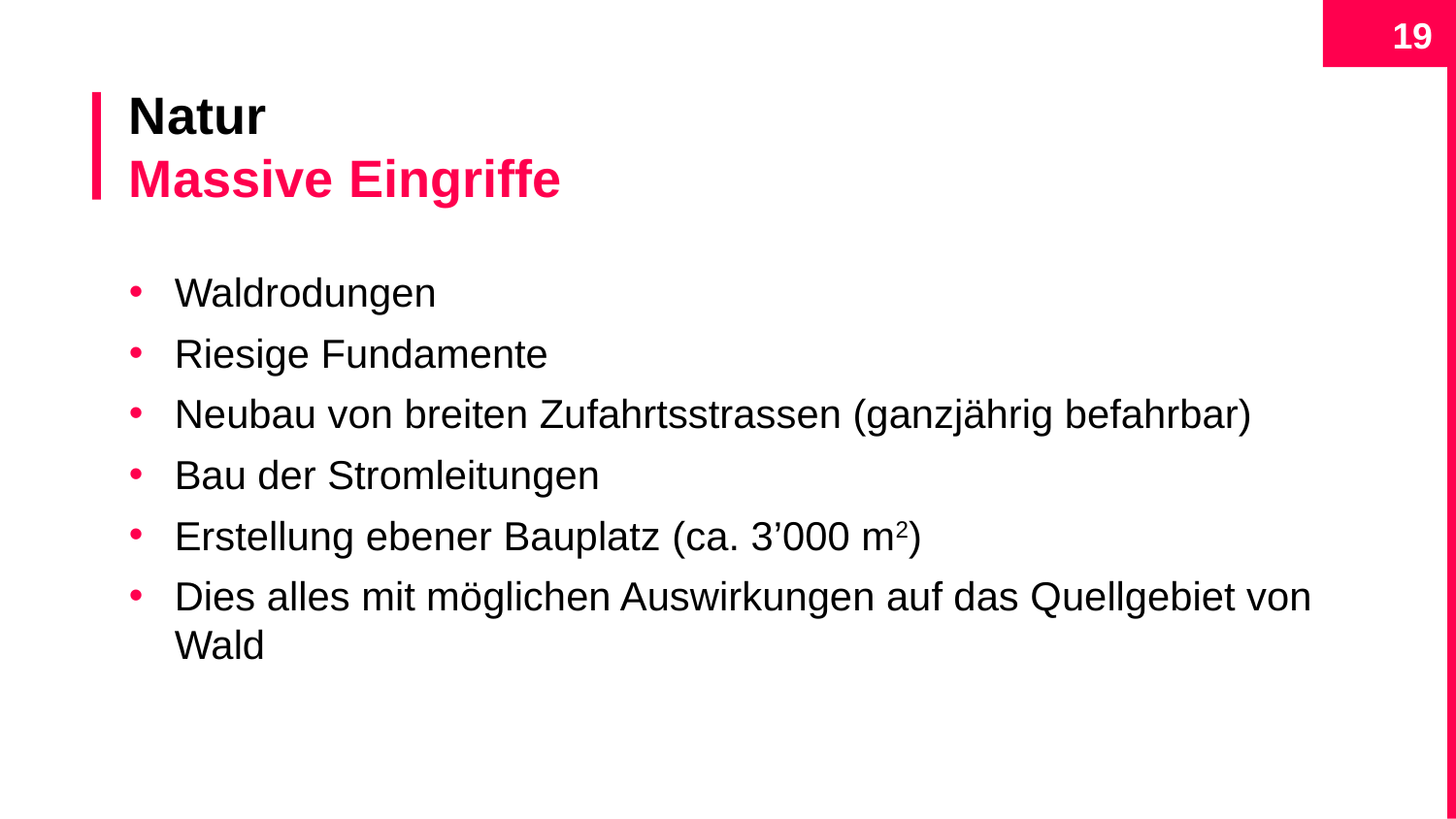

19
# Natur Massive Eingriffe
Waldrodungen
Riesige Fundamente
Neubau von breiten Zufahrtsstrassen (ganzjährig befahrbar)
Bau der Stromleitungen
Erstellung ebener Bauplatz (ca. 3’000 m2)
Dies alles mit möglichen Auswirkungen auf das Quellgebiet von Wald